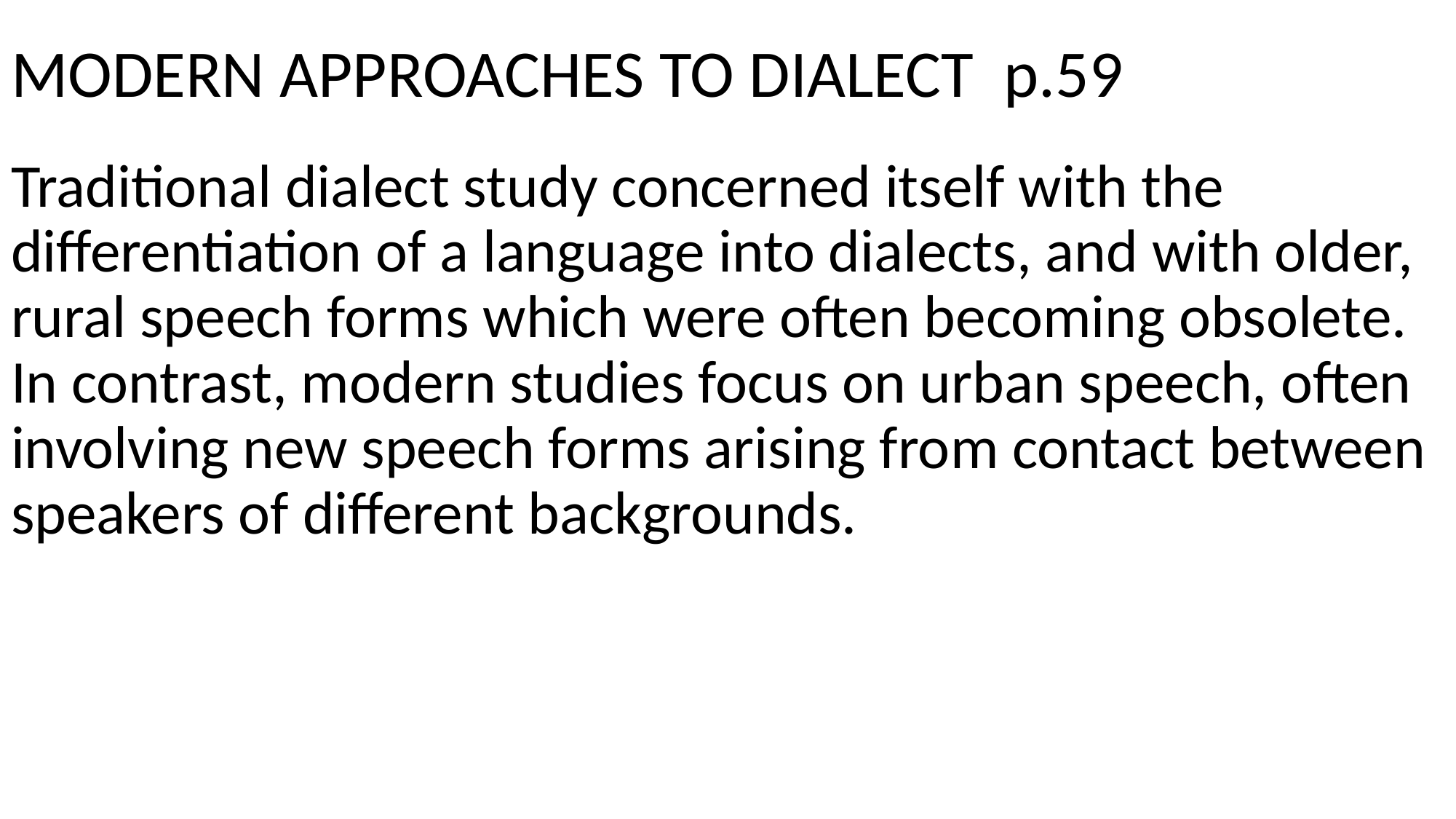

# MODERN APPROACHES TO DIALECT  p.59
Traditional dialect study concerned itself with the differentiation of a language into dialects, and with older, rural speech forms which were often becoming obsolete. In contrast, modern studies focus on urban speech, often involving new speech forms arising from contact between speakers of different backgrounds.